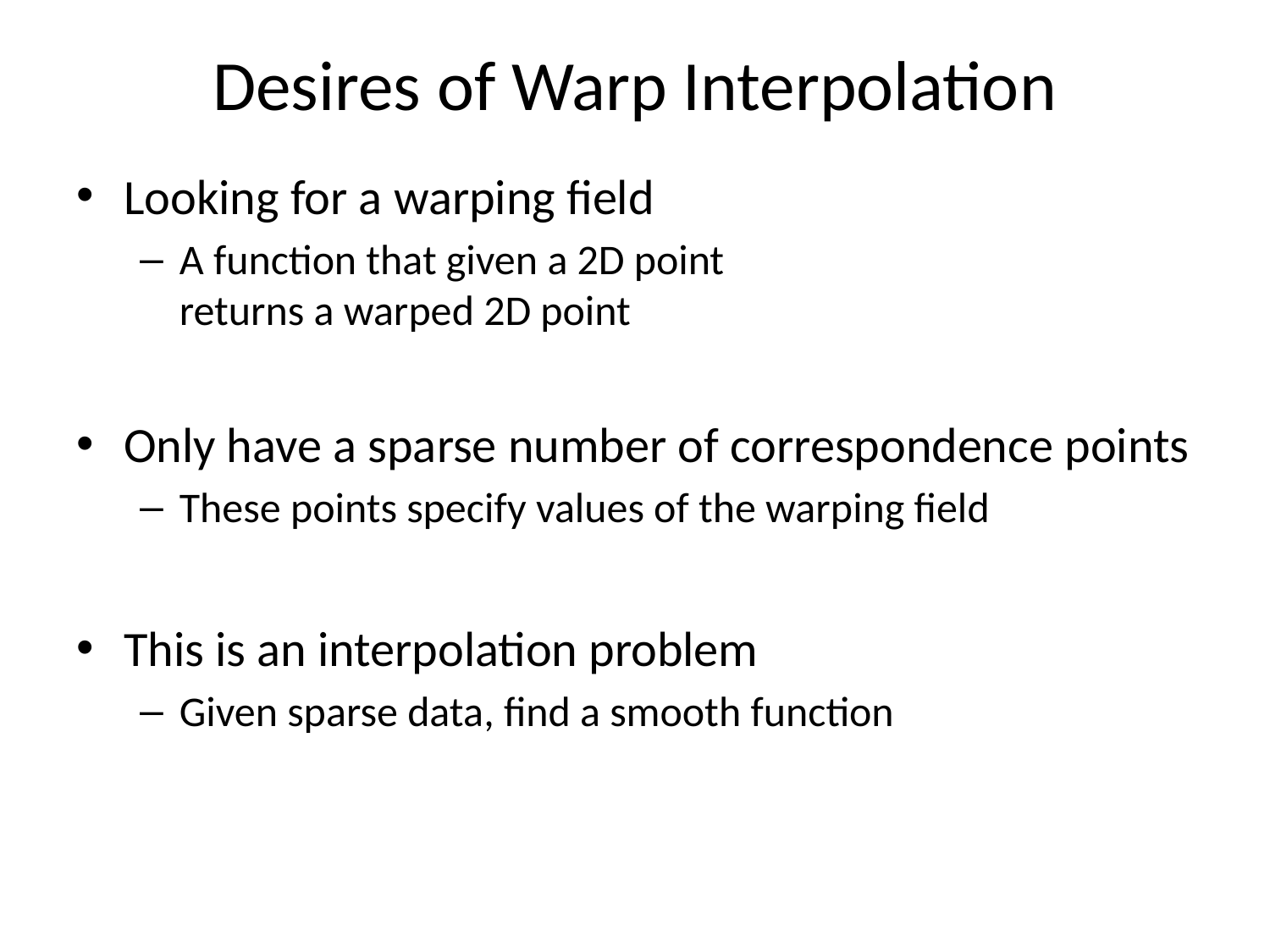

# Desires of Warp Interpolation
Looking for a warping field
A function that given a 2D point
returns a warped 2D point

Only have a sparse number of correspondence points
These points specify values of the warping field

This is an interpolation problem
Given sparse data, find a smooth function